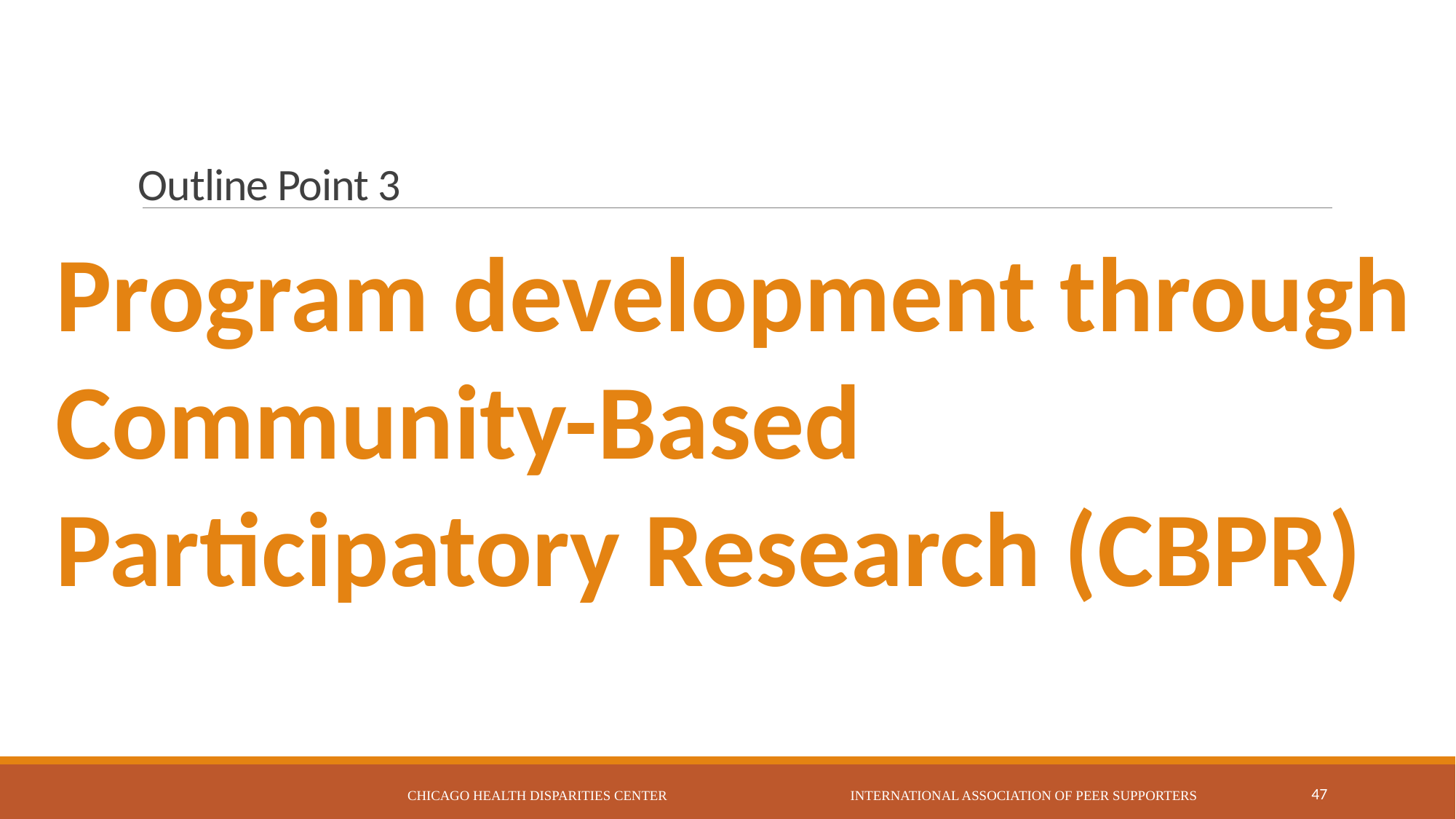

# Outline Point 3
Program development through Community-Based    Participatory Research (CBPR)

Chicago Health Disparities Center                                                     International Association of Peer Supporters
47